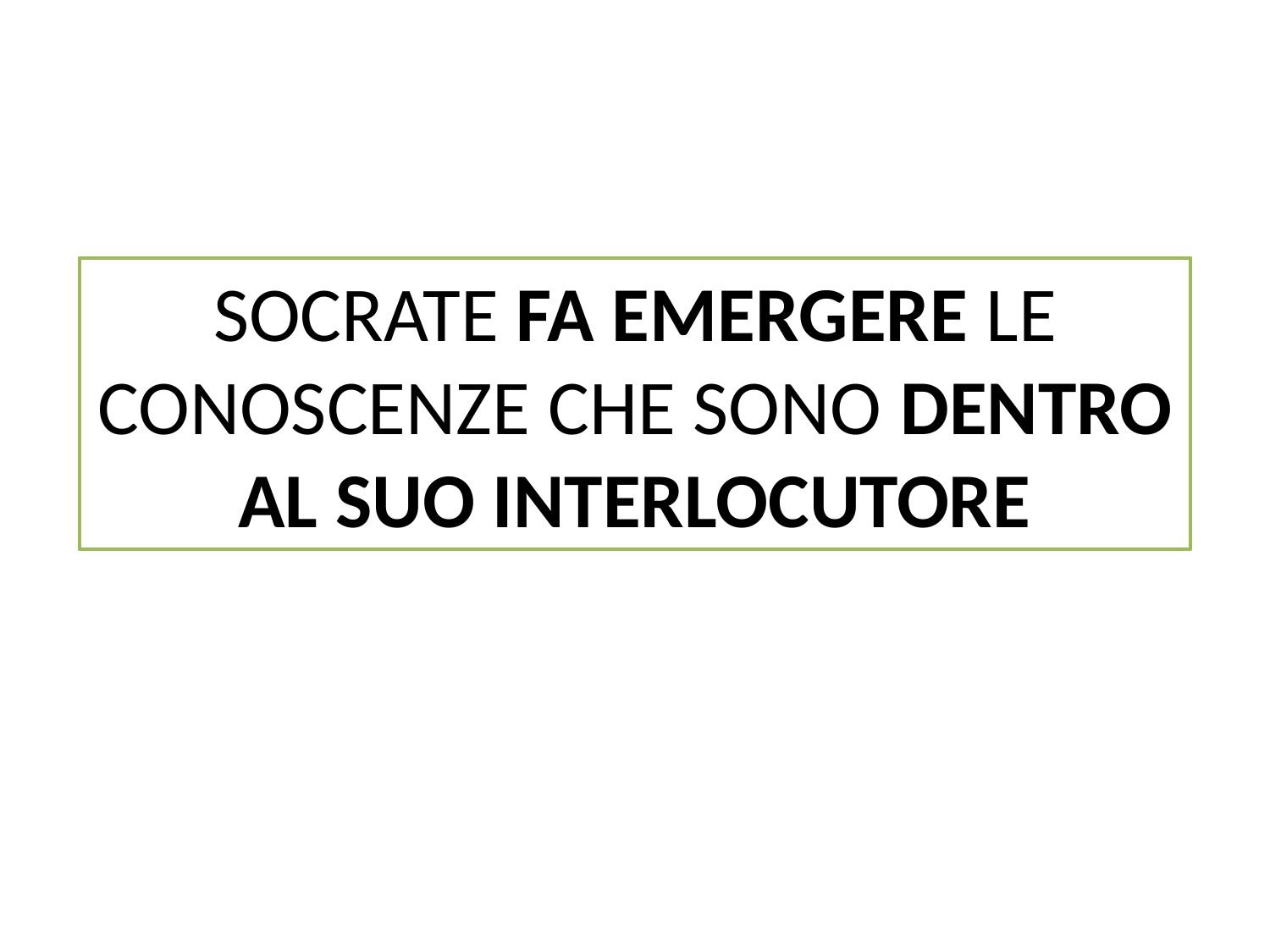

SOCRATE FA EMERGERE LE CONOSCENZE CHE SONO DENTRO AL SUO INTERLOCUTORE